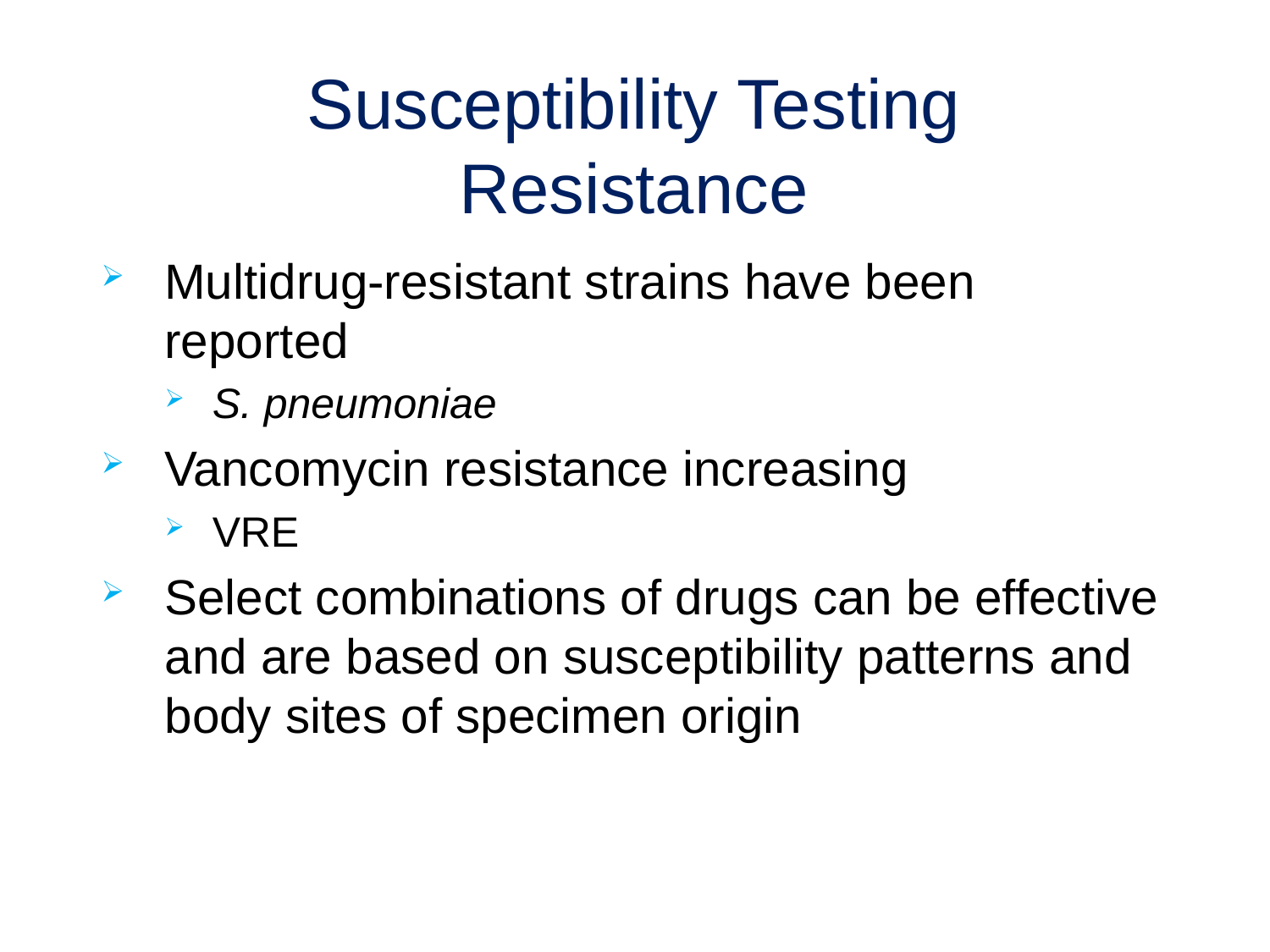

# Susceptibility Testing Resistance
Multidrug-resistant strains have been reported
S. pneumoniae
Vancomycin resistance increasing
VRE
Select combinations of drugs can be effective and are based on susceptibility patterns and body sites of specimen origin